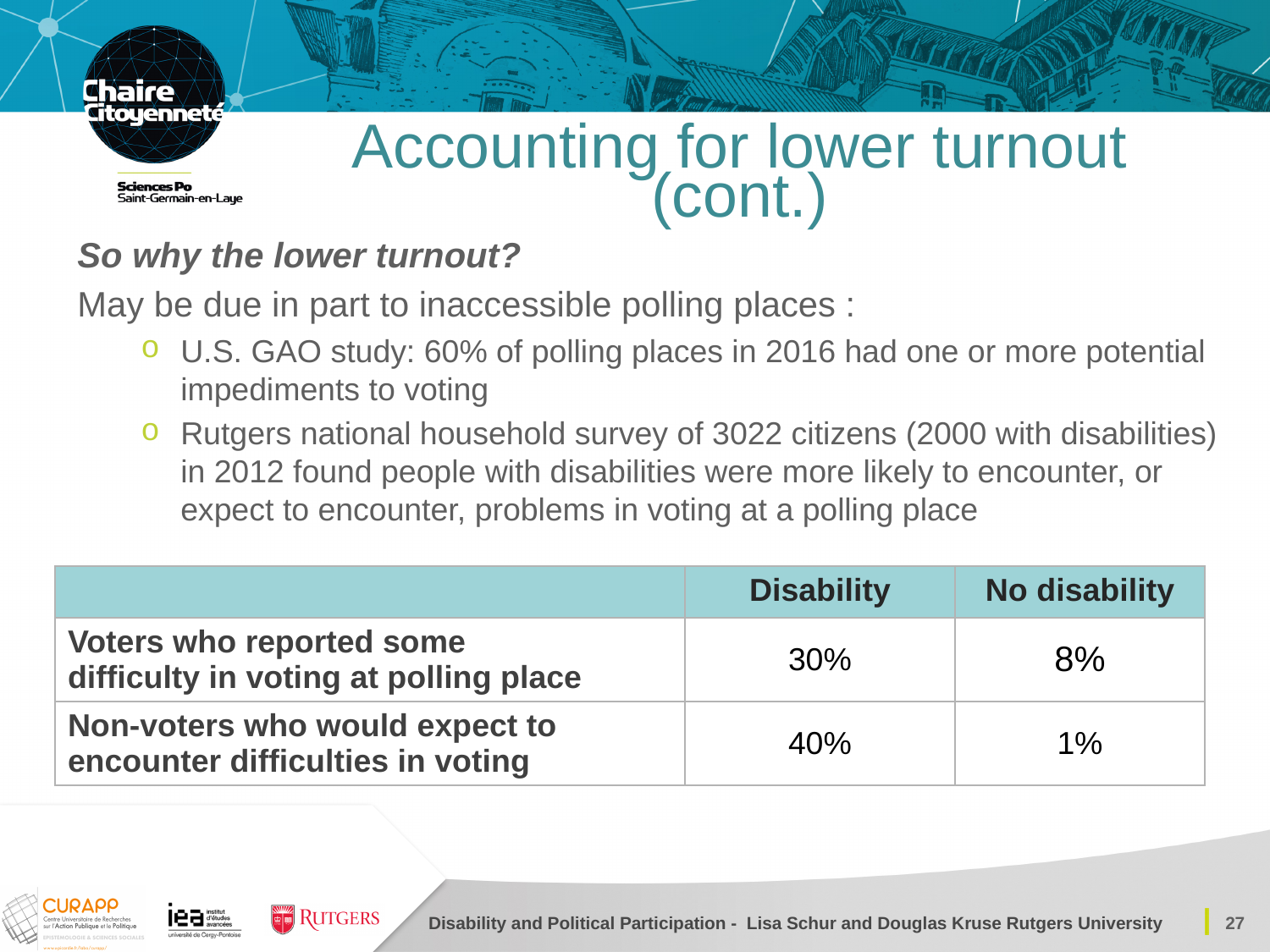

# Accounting for lower turnout (cont.)
So why the lower turnout?
May be due in part to inaccessible polling places :
U.S. GAO study: 60% of polling places in 2016 had one or more potential impediments to voting
Rutgers national household survey of 3022 citizens (2000 with disabilities) in 2012 found people with disabilities were more likely to encounter, or expect to encounter, problems in voting at a polling place
|  | Disability | No disability |
| --- | --- | --- |
| Voters who reported some difficulty in voting at polling place | 30% | 8% |
| Non-voters who would expect to encounter difficulties in voting | 40% | 1% |
Disability and Political Participation -  Lisa Schur and Douglas Kruse Rutgers University
27